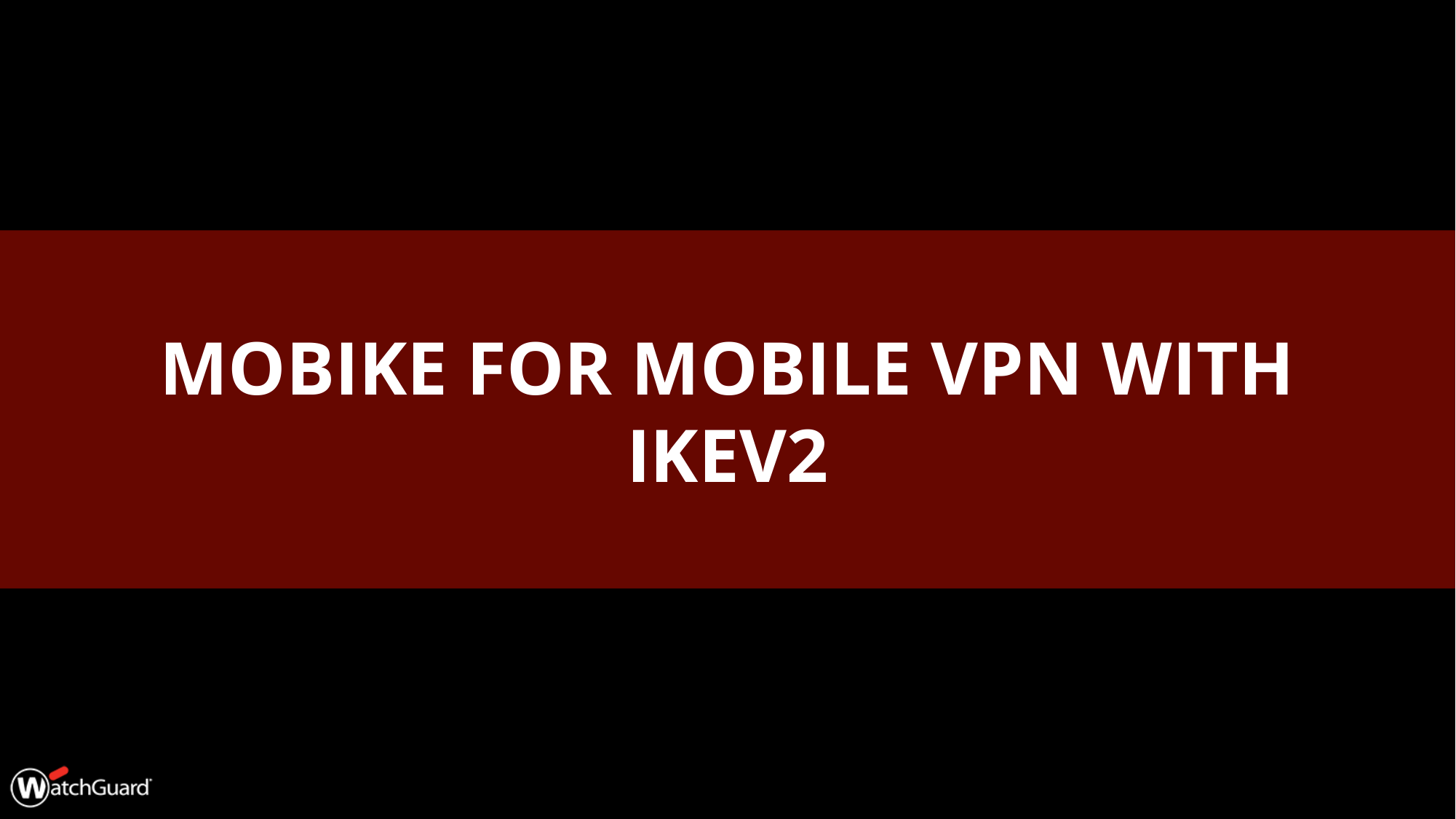

# MOBIKE for Mobile VPN with IKEv2